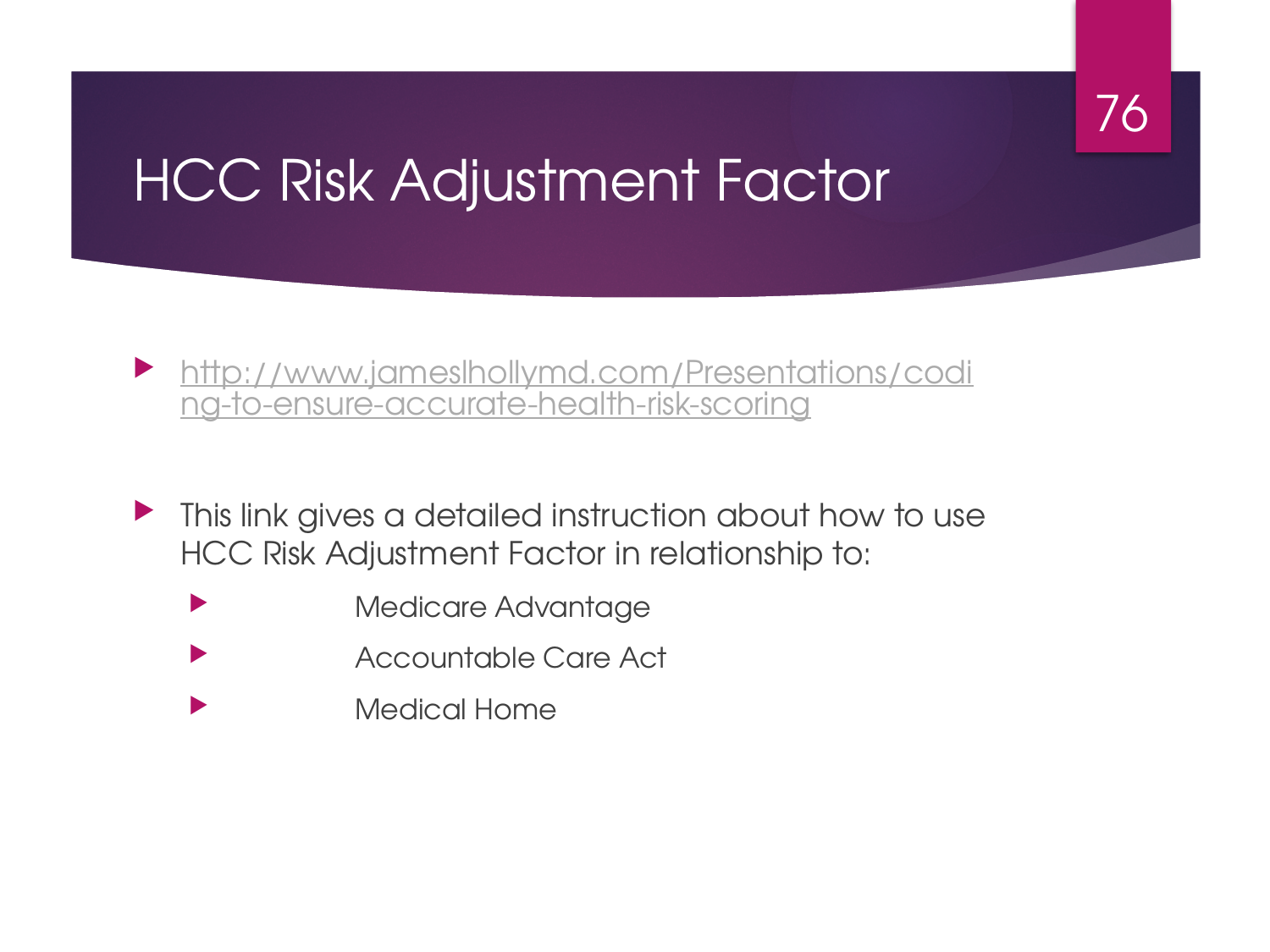

76
# HCC Risk Adjustment Factor
http://www.jameslhollymd.com/Presentations/coding-to-ensure-accurate-health-risk-scoring

This link gives a detailed instruction about how to use HCC Risk Adjustment Factor in relationship to:
	Medicare Advantage
	Accountable Care Act
	Medical Home